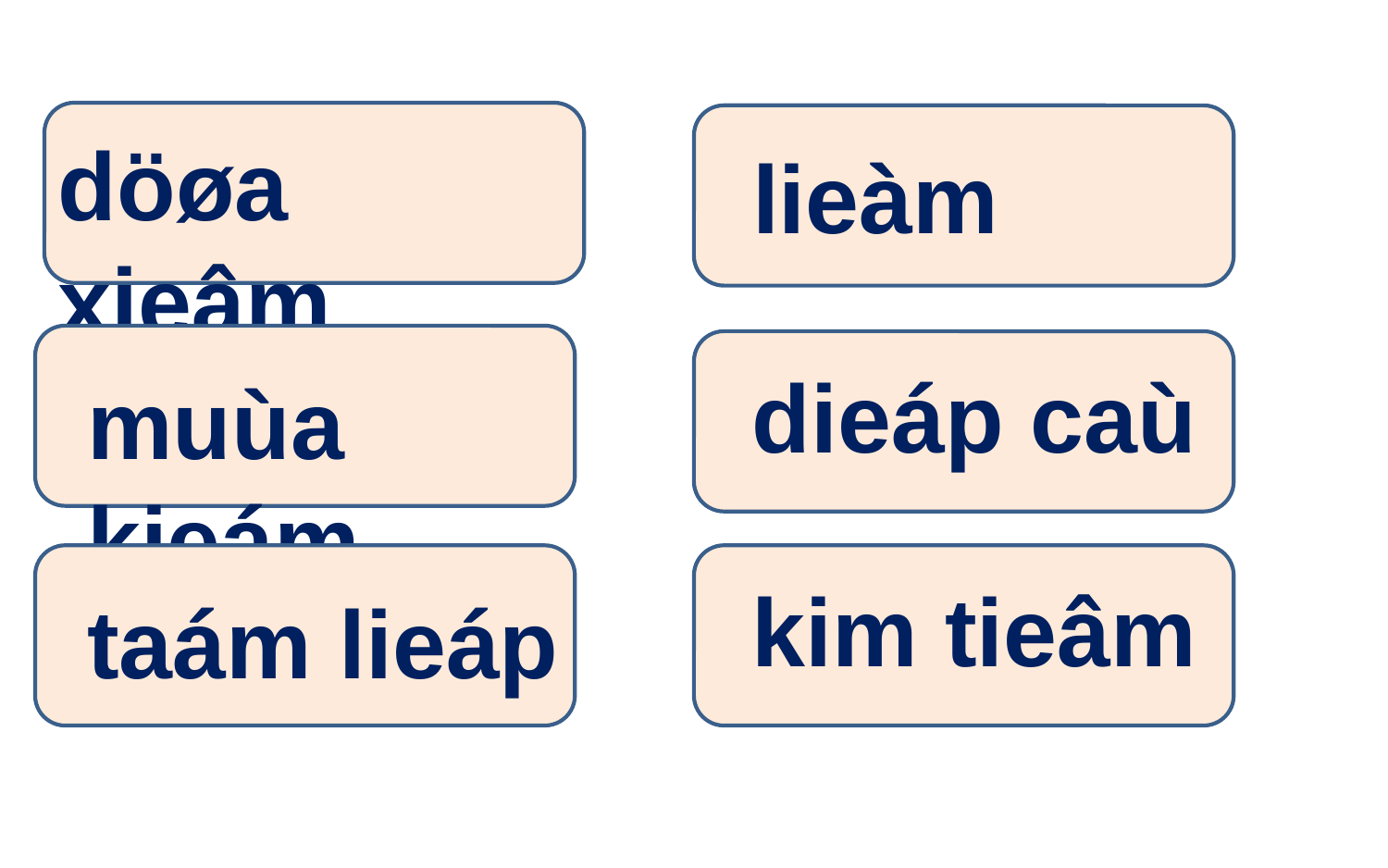

döøa xieâm

lieàm

dieáp caù
muùa kieám

kim tieâm
taám lieáp